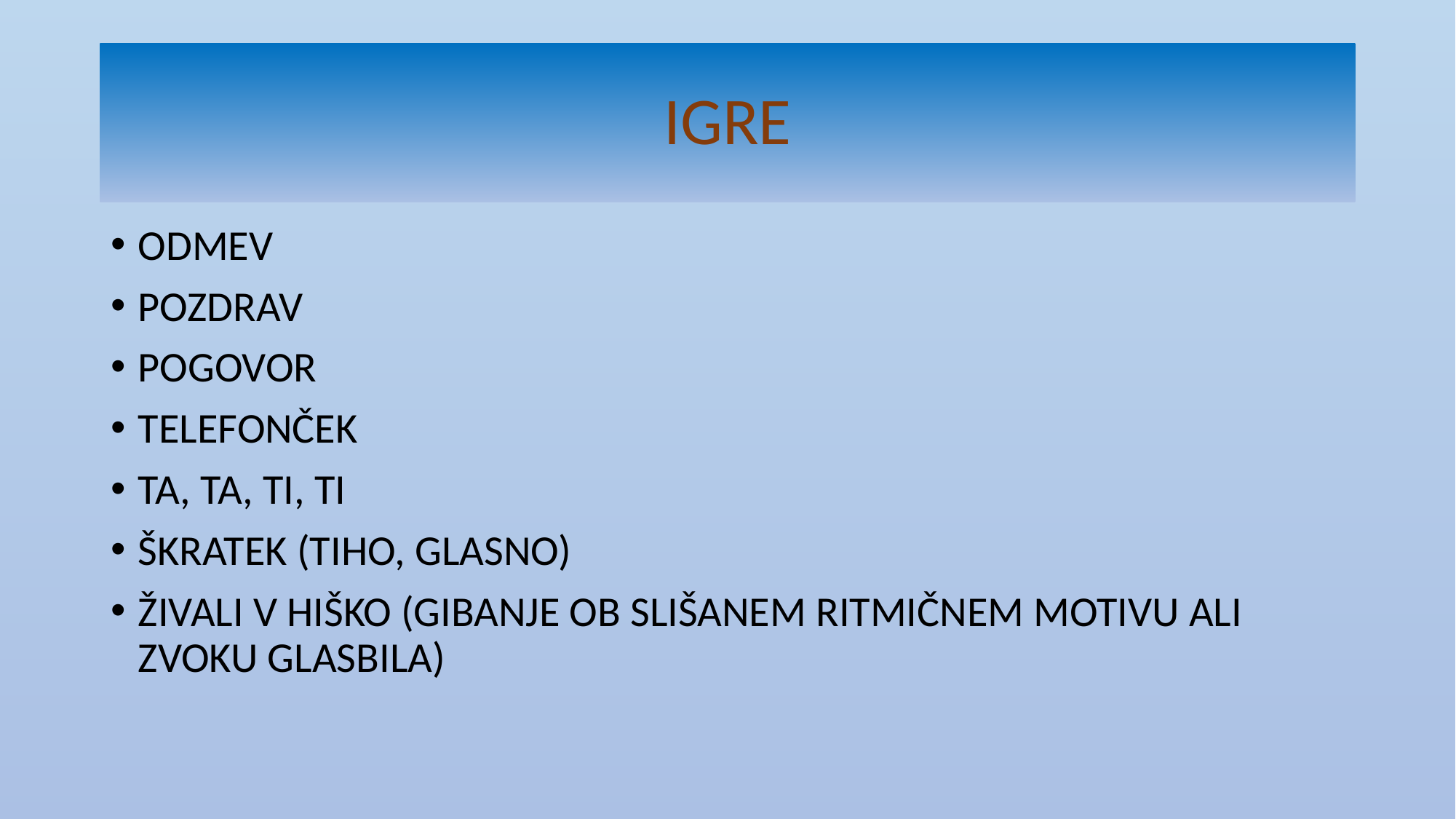

# IGRE
ODMEV
POZDRAV
POGOVOR
TELEFONČEK
TA, TA, TI, TI
ŠKRATEK (TIHO, GLASNO)
ŽIVALI V HIŠKO (GIBANJE OB SLIŠANEM RITMIČNEM MOTIVU ALI ZVOKU GLASBILA)